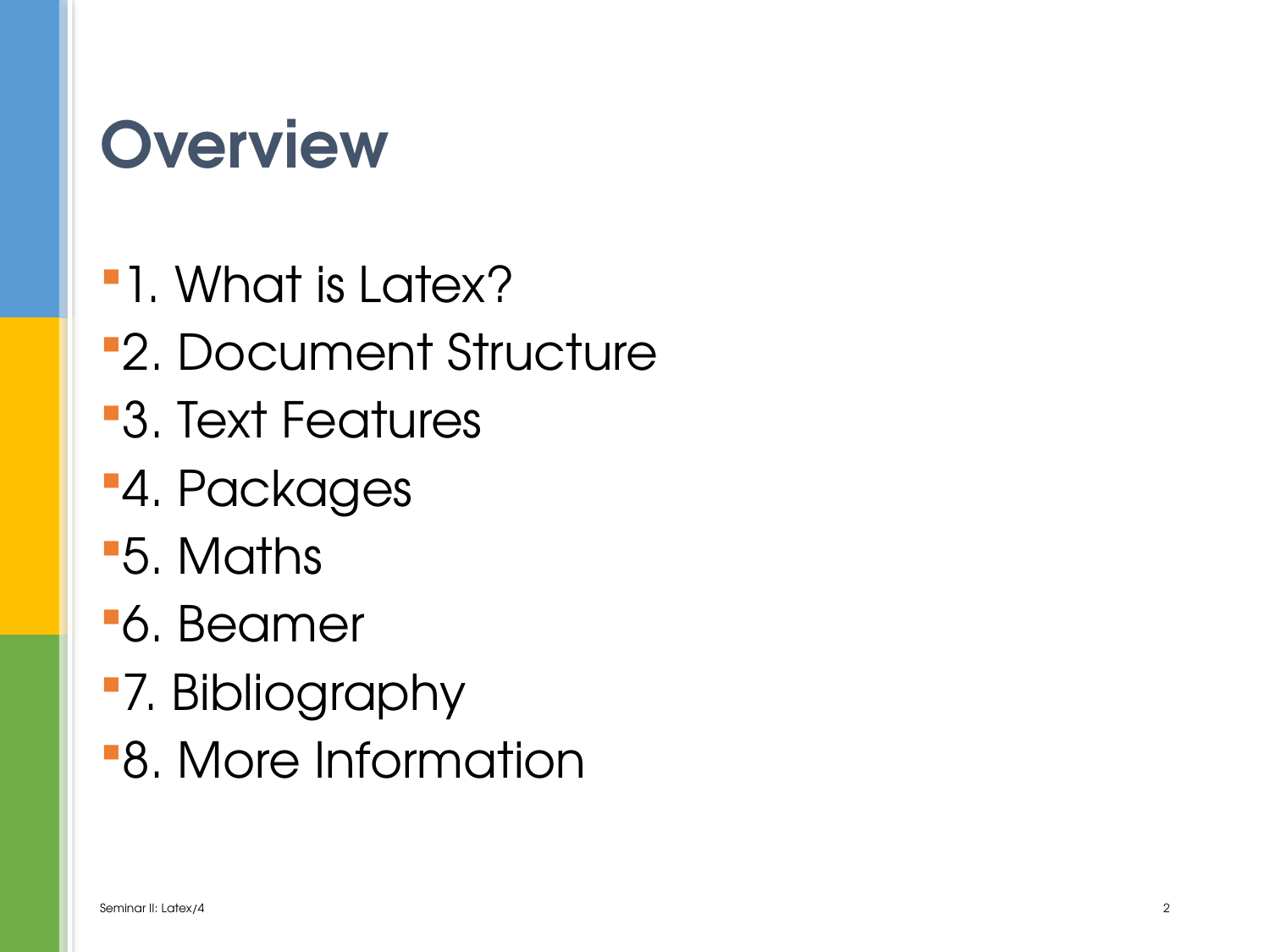

# Overview
1. What is Latex?
2. Document Structure
3. Text Features
4. Packages
5. Maths
6. Beamer
7. Bibliography
8. More Information

Seminar II: Latex/4
2